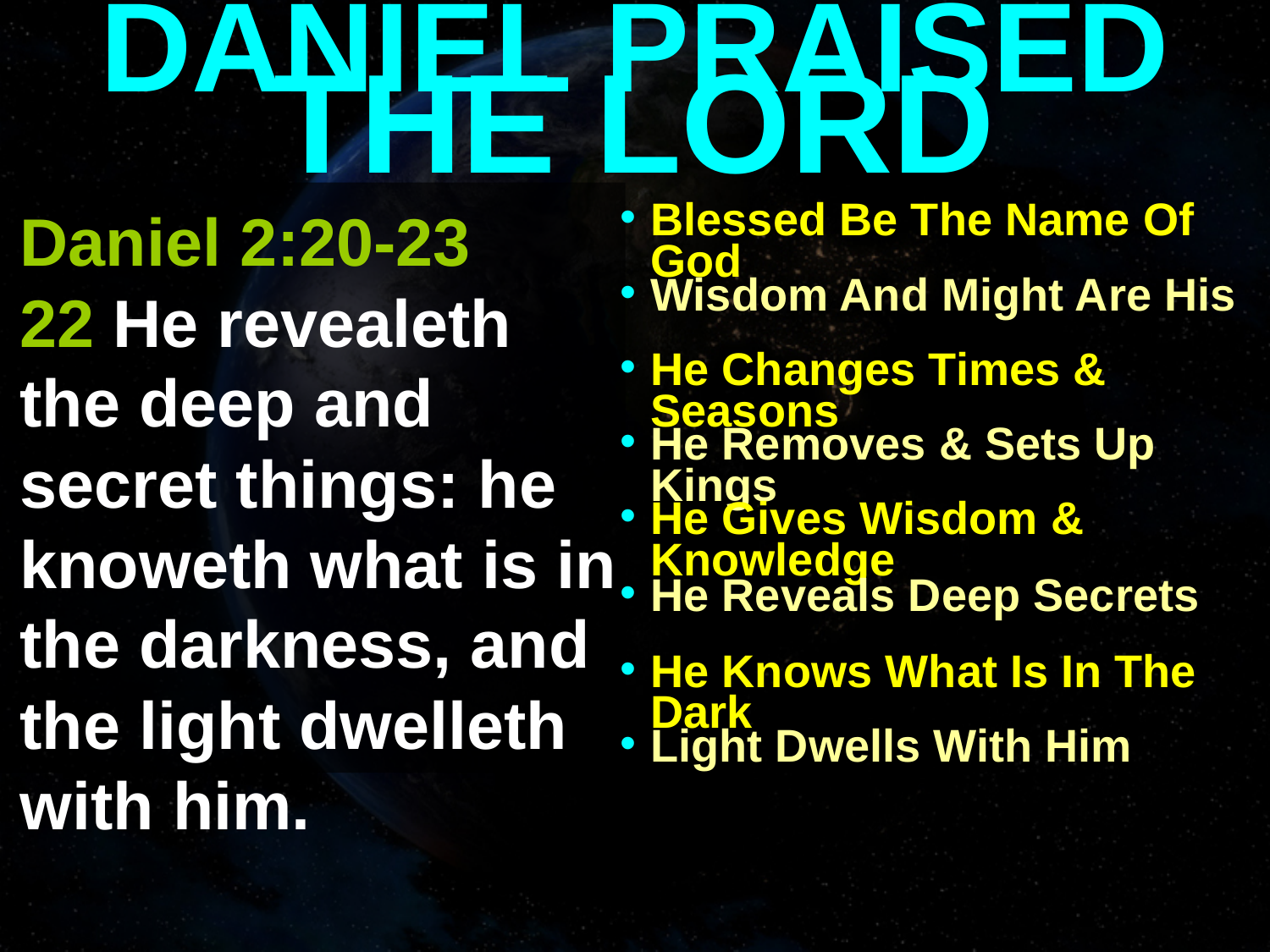

DANIEL PRAISED
THE LORD

Daniel 2:20-23
22 He revealeth the deep and secret things: he knoweth what is in the darkness, and the light dwelleth with him.
Blessed Be The Name Of God
Wisdom And Might Are His
He Changes Times & Seasons
He Removes & Sets Up Kings
He Gives Wisdom & Knowledge
He Reveals Deep Secrets
He Knows What Is In The Dark
Light Dwells With Him